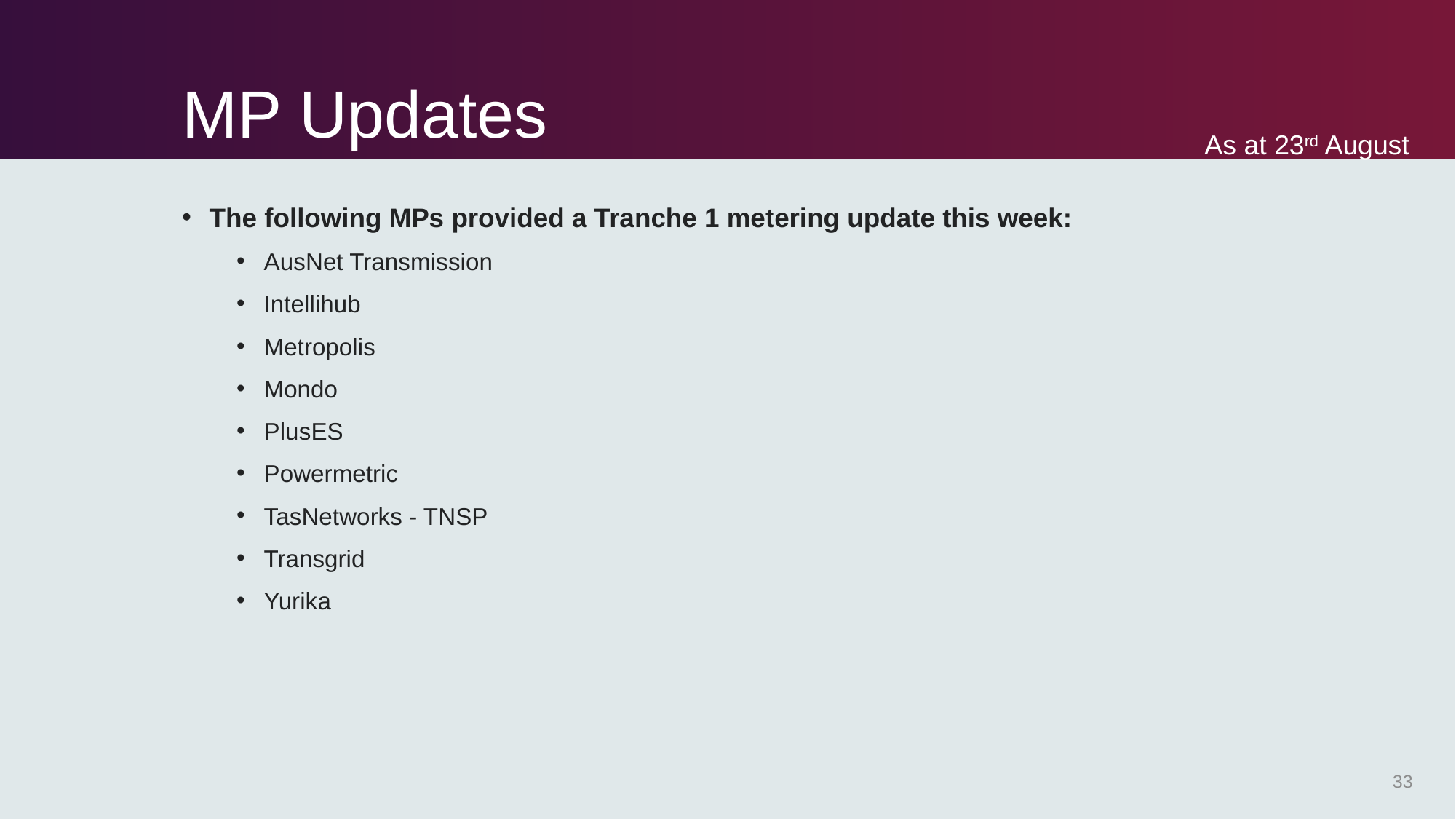

# MP Updates
As at 23rd August
The following MPs provided a Tranche 1 metering update this week:
AusNet Transmission
Intellihub
Metropolis
Mondo
PlusES
Powermetric
TasNetworks - TNSP
Transgrid
Yurika

33